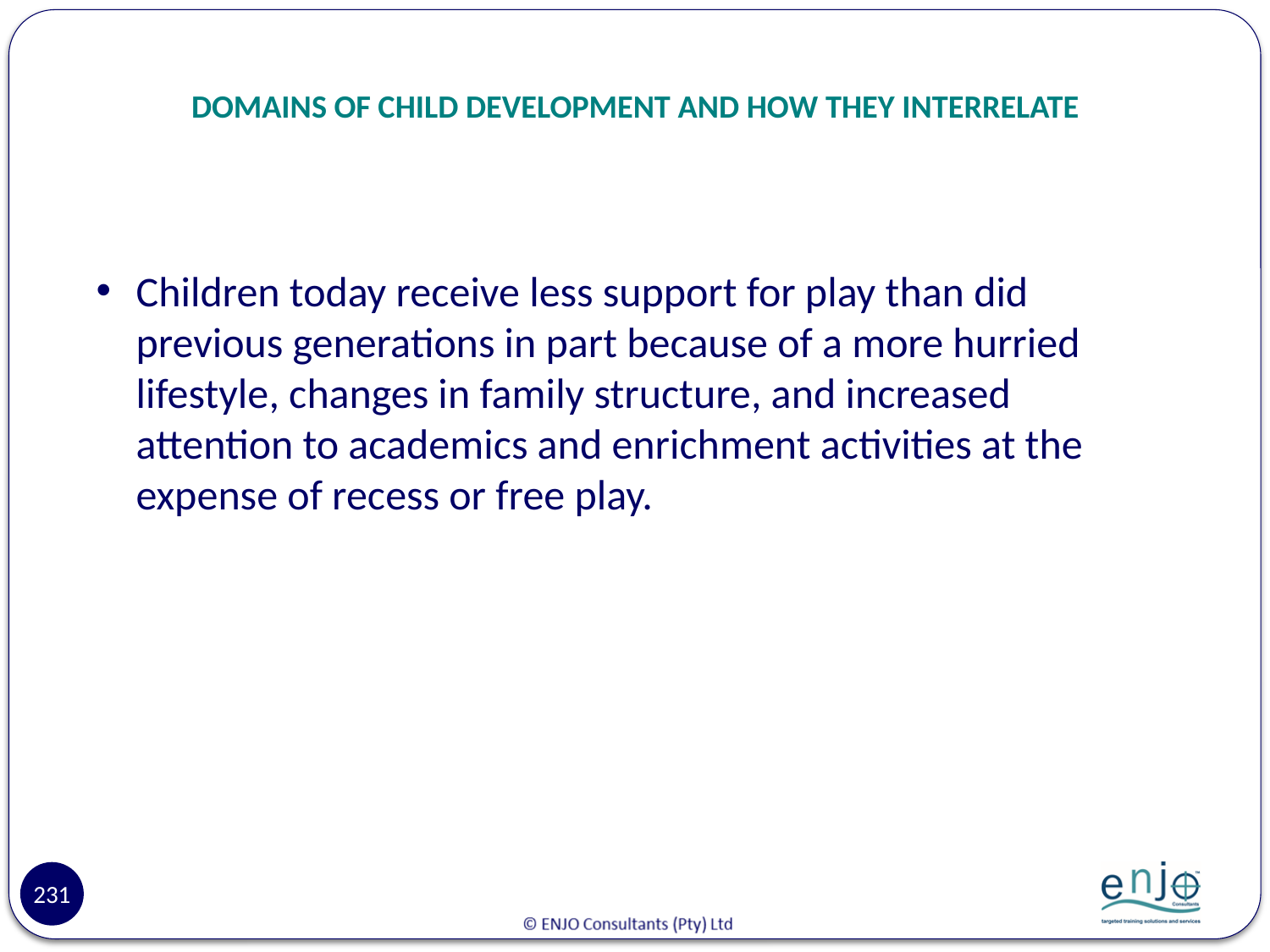

# DOMAINS OF CHILD DEVELOPMENT AND HOW THEY INTERRELATE

Children today receive less support for play than did previous generations in part because of a more hurried lifestyle, changes in family structure, and increased attention to academics and enrichment activities at the expense of recess or free play.
231